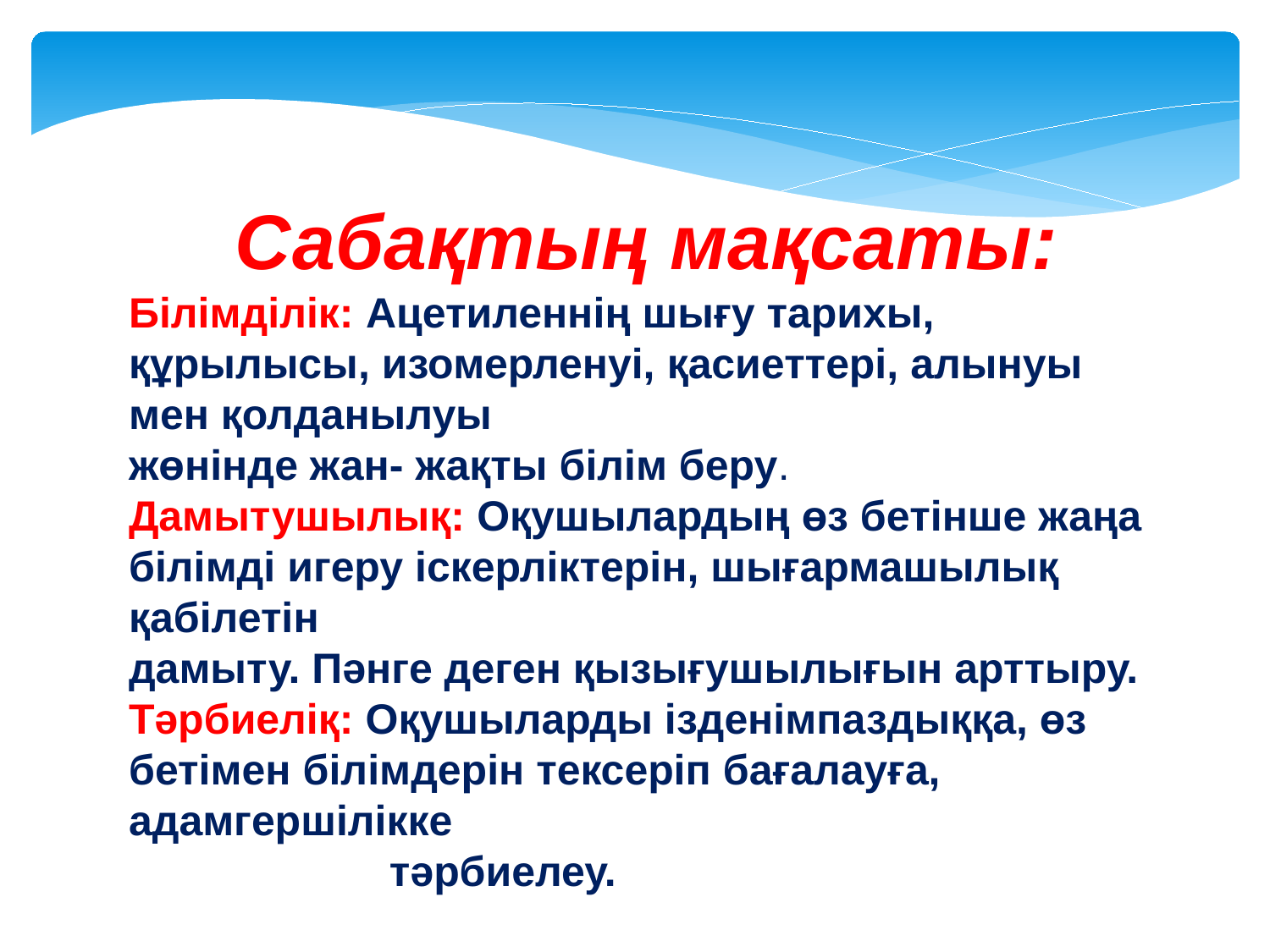

Сабақтың мақсаты:
Білімділік: Ацетиленнің шығу тарихы, құрылысы, изомерленуі, қасиеттері, алынуы мен қолданылуы
жөнінде жан- жақты білім беру.
Дамытушылық: Оқушылардың өз бетінше жаңа білімді игеру іскерліктерін, шығармашылық қабілетін
дамыту. Пәнге деген қызығушылығын арттыру.
Тәрбиеліқ: Оқушыларды ізденімпаздыққа, өз бетімен білімдерін тексеріп бағалауға, адамгершілікке
                      тәрбиелеу.